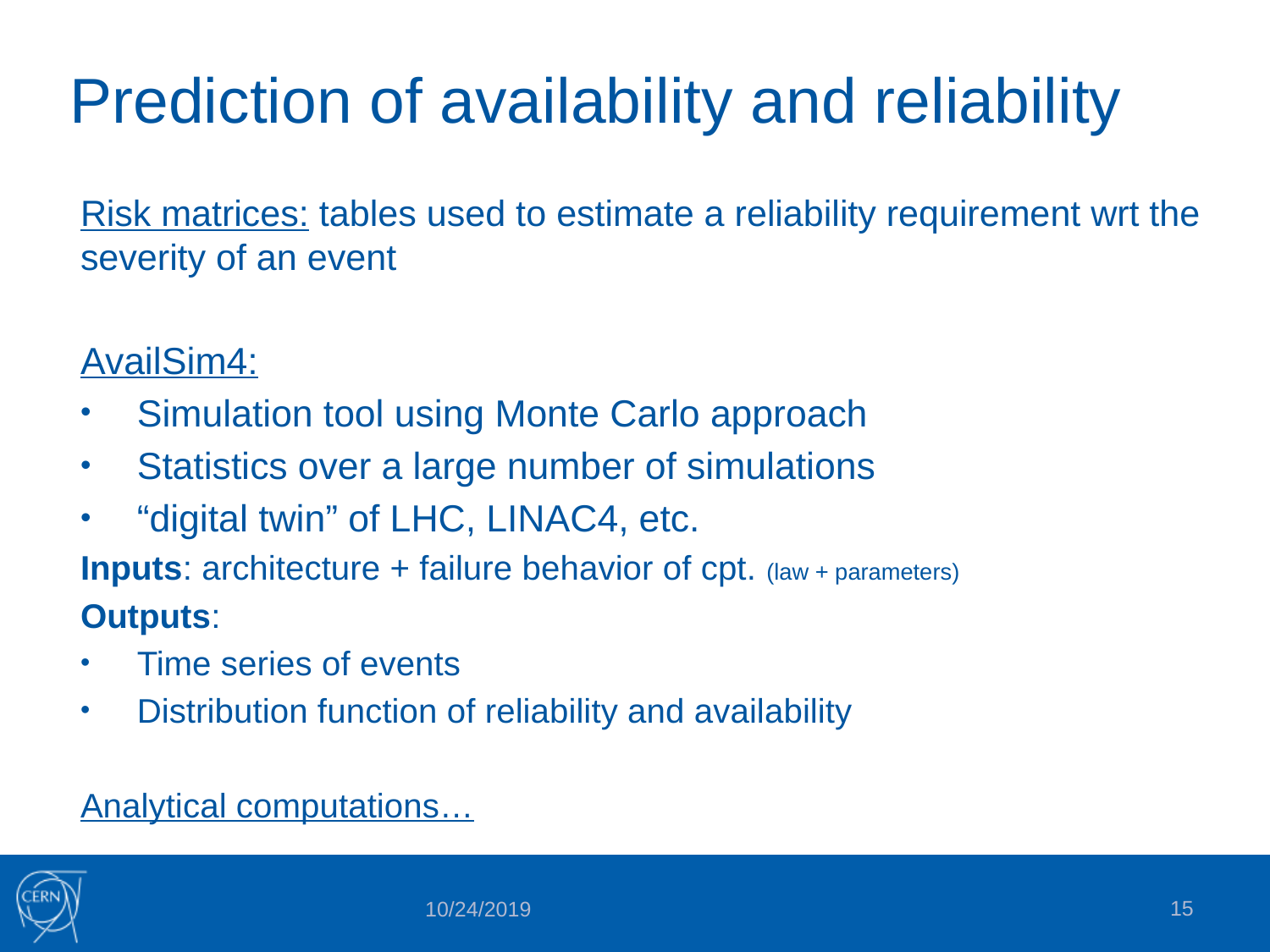

# Prediction of availability and reliability
Risk matrices: tables used to estimate a reliability requirement wrt the severity of an event

AvailSim4:
Simulation tool using Monte Carlo approach
Statistics over a large number of simulations
“digital twin” of LHC, LINAC4, etc.
Inputs: architecture + failure behavior of cpt. (law + parameters)
Outputs:
Time series of events
Distribution function of reliability and availability

Analytical computations…

15
10/24/2019